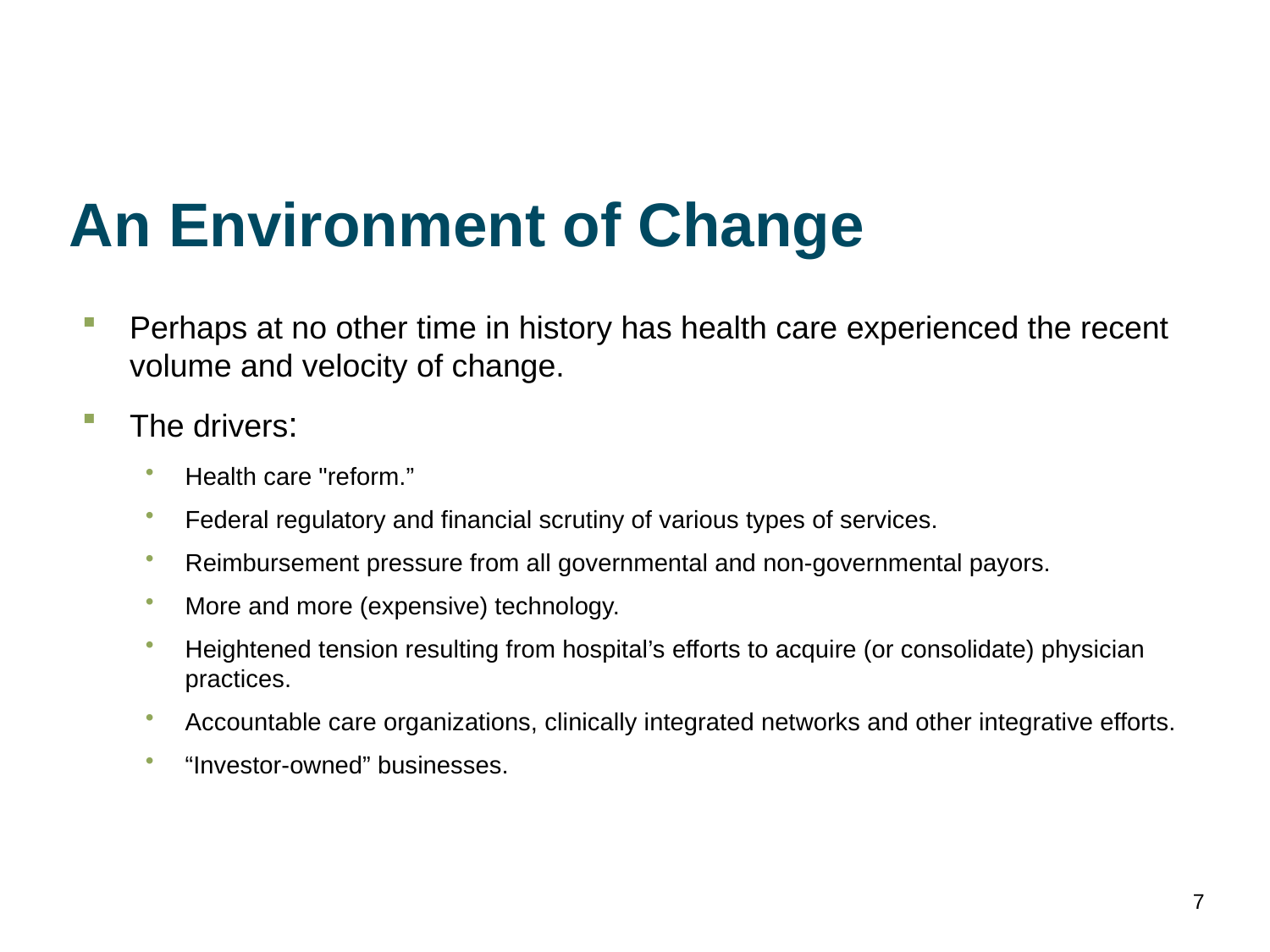

# An Environment of Change
Perhaps at no other time in history has health care experienced the recent volume and velocity of change.
The drivers:
Health care "reform.”
Federal regulatory and financial scrutiny of various types of services.
Reimbursement pressure from all governmental and non-governmental payors.
More and more (expensive) technology.
Heightened tension resulting from hospital’s efforts to acquire (or consolidate) physician practices.
Accountable care organizations, clinically integrated networks and other integrative efforts.
“Investor-owned” businesses.
7